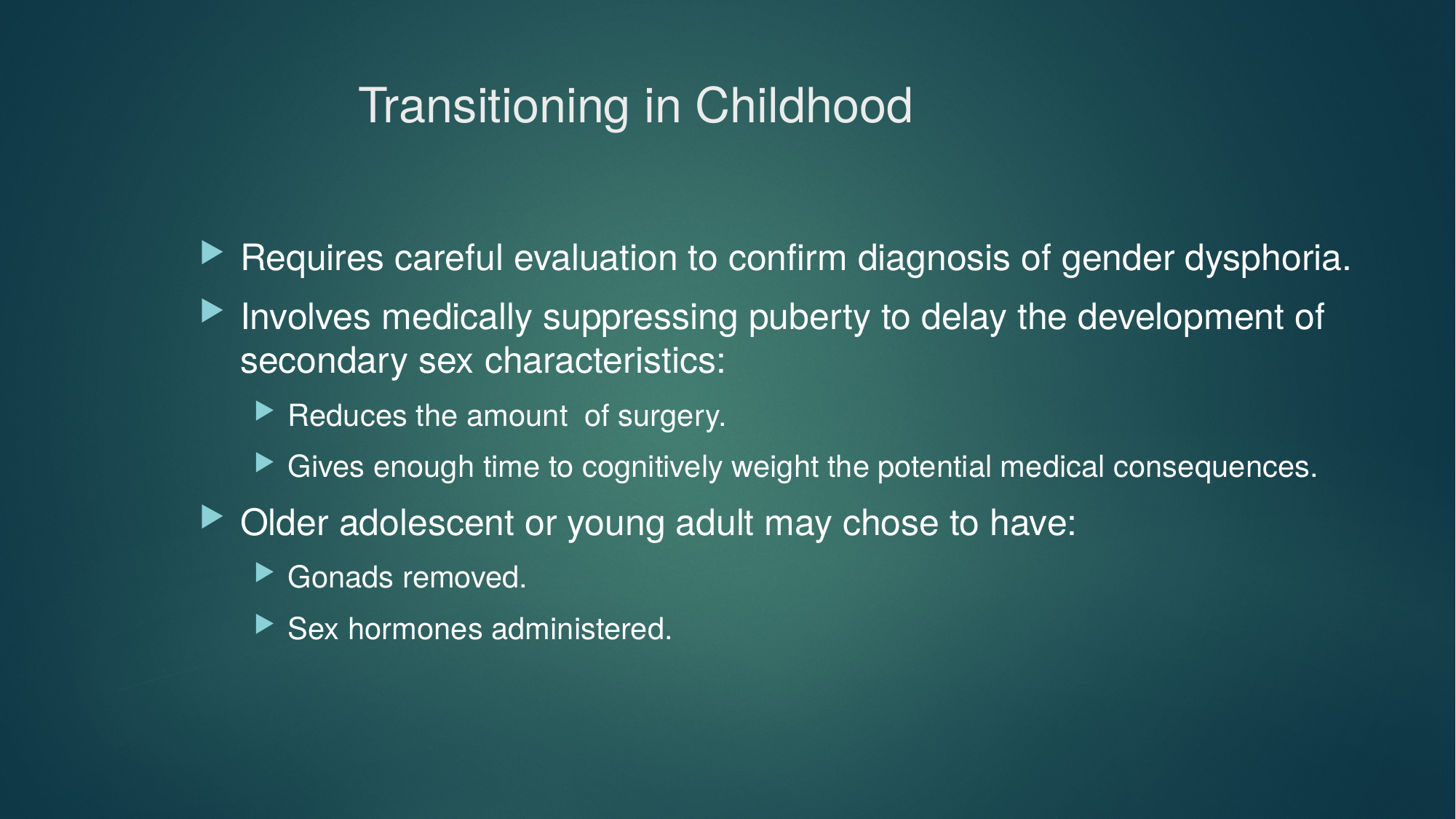

Transitioning in Childhood
Requires careful evaluation to confirm diagnosis of gender dysphoria.
Involves medically suppressing puberty to delay the development of secondary sex characteristics:
Reduces the amount  of surgery.
Gives enough time to cognitively weight the potential medical consequences.
Older adolescent or young adult may chose to have:
Gonads removed.
Sex hormones administered.